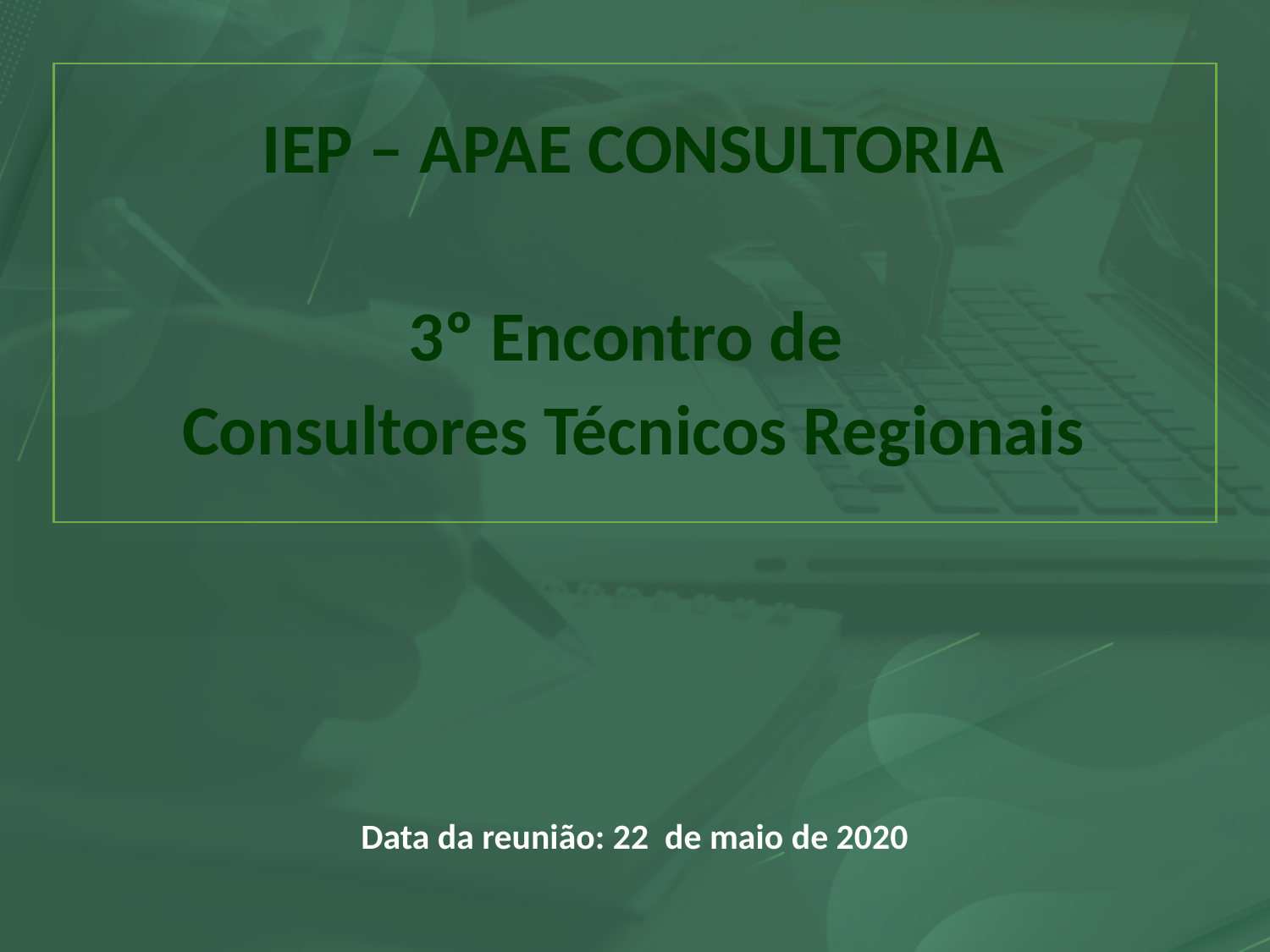

IEP – APAE CONSULTORIA

3º Encontro de
Consultores Técnicos Regionais

Data da reunião: 22  de maio de 2020